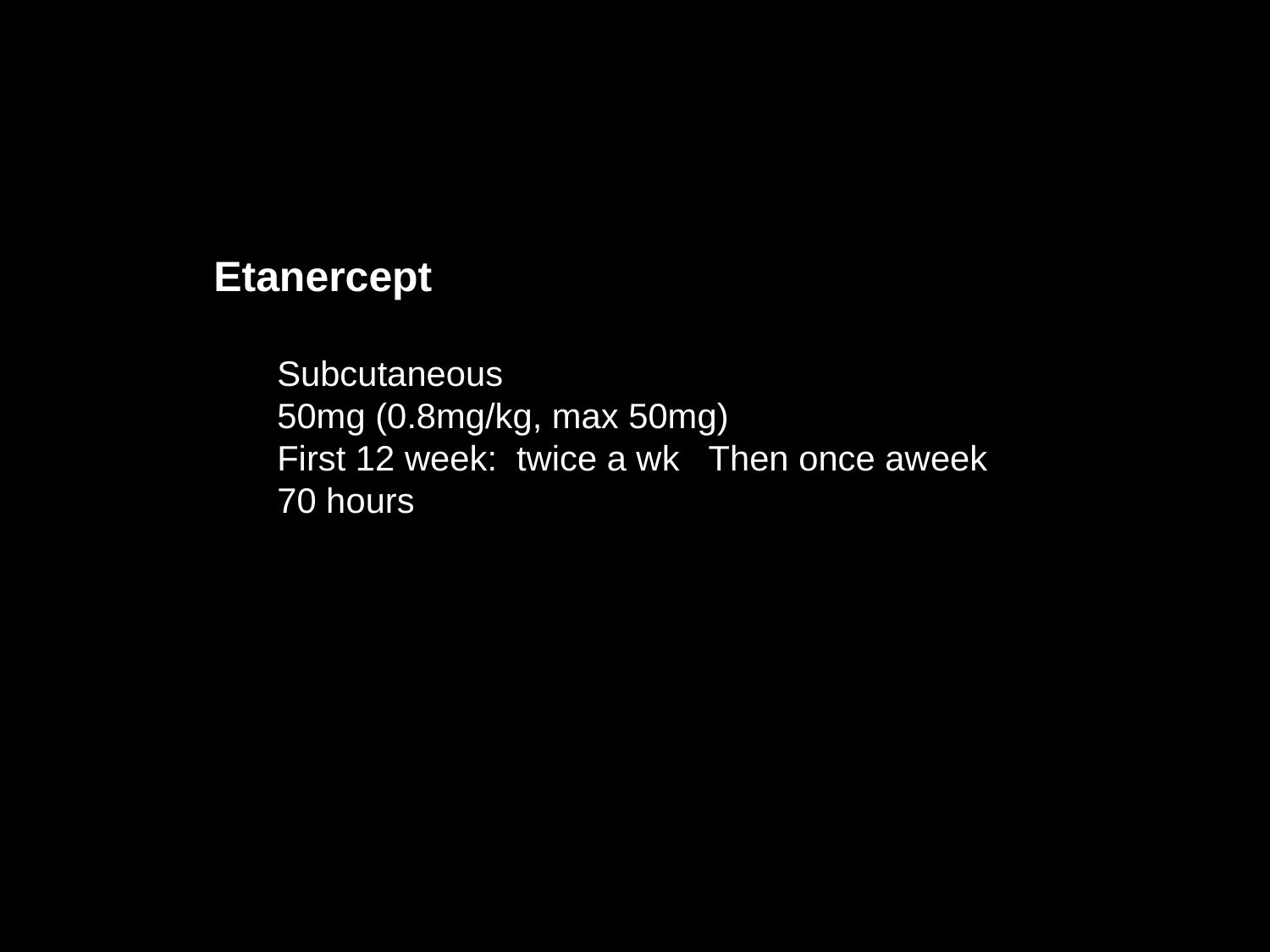

Etanercept

Subcutaneous
50mg (0.8mg/kg, max 50mg)
First 12 week:  twice a wk   Then once aweek
70 hours